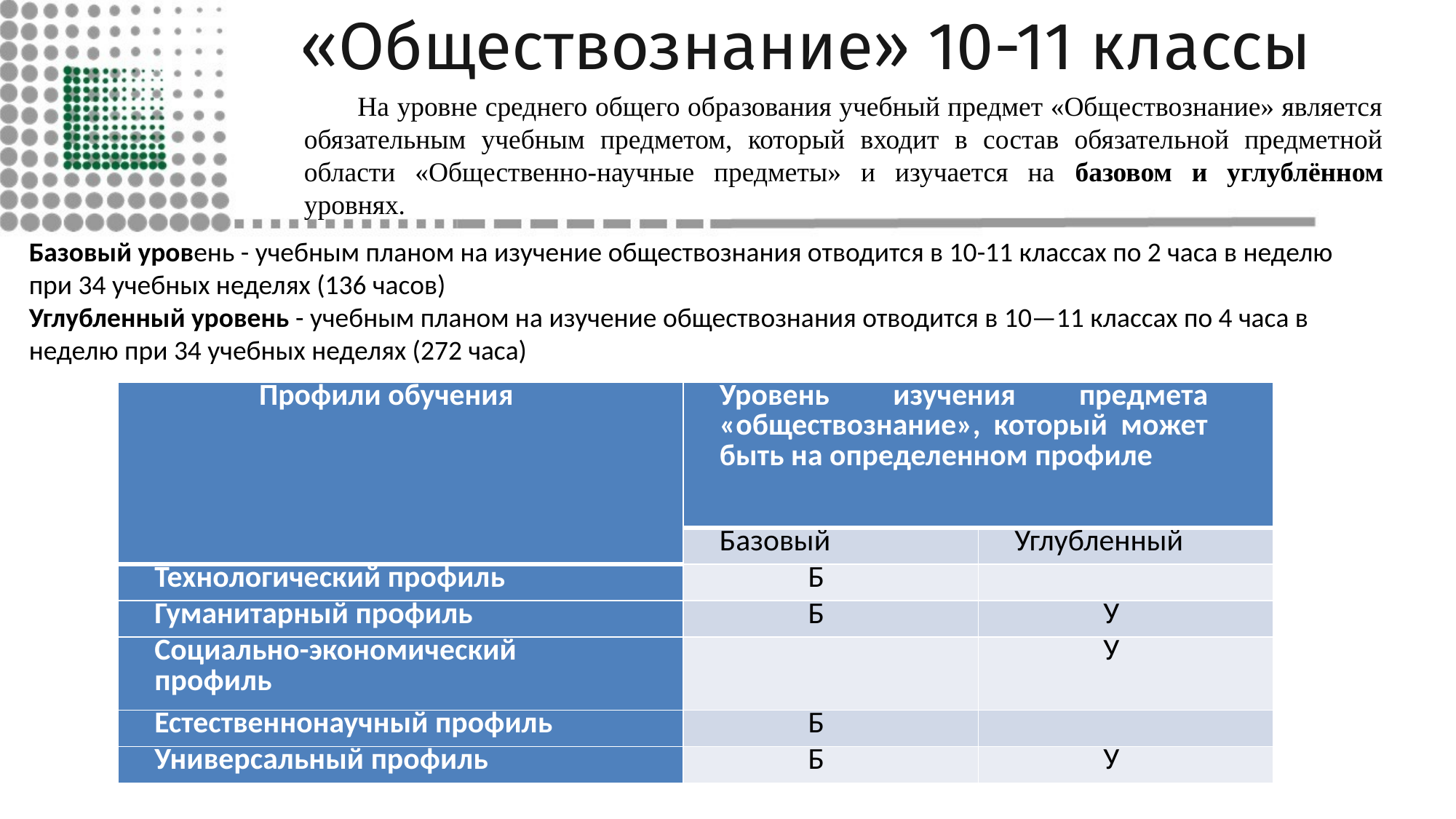

# «Обществознание» 10-11 классы
На уровне среднего общего образования учебный предмет «Обществознание» является обязательным учебным предметом, который входит в состав обязательной предметной области «Общественно-научные предметы» и изучается на базовом и углублённом уровнях.
Базовый уровень - учебным планом на изучение обществознания отводится в 10-11 классах по 2 часа в неделю при 34 учебных неделях (136 часов)
Углубленный уровень - учебным планом на изучение обществознания отводится в 10—11 классах по 4 часа в неделю при 34 учебных неделях (272 часа)
| Профили обучения | Уровень изучения предмета «обществознание», который может быть на определенном профиле |  |
| --- | --- | --- |
|  | Базовый | Углубленный |
| Технологический профиль | Б |  |
| Гуманитарный профиль | Б | У |
| Социально-экономический профиль |  | У |
| Естественнонаучный профиль | Б |  |
| Универсальный профиль | Б | У |